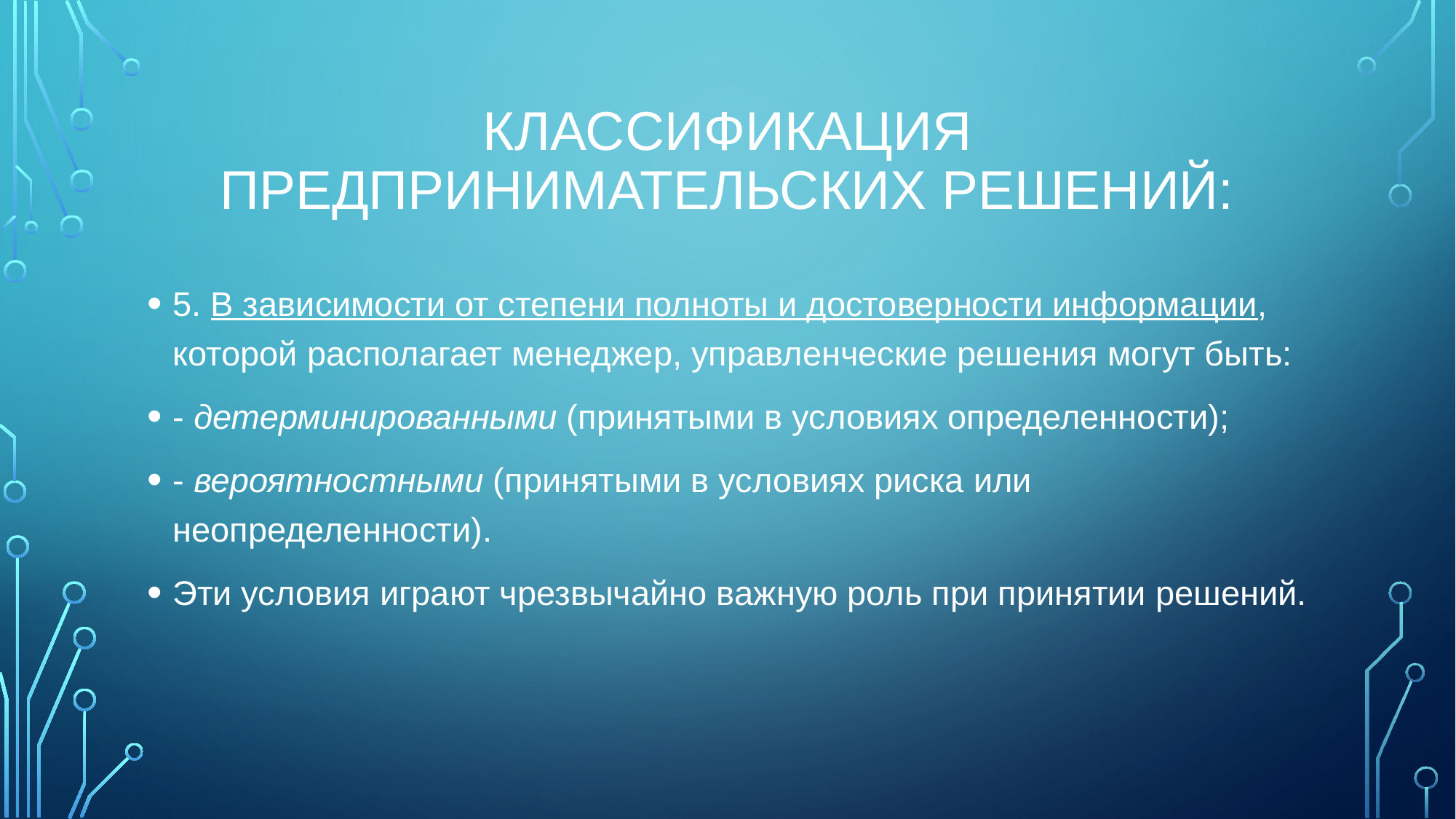

# Классификация предпринимательских решений:
5. В зависимости от степени полноты и достоверности информации, которой располагает менеджер, управленческие решения могут быть:
- детерминированными (принятыми в условиях определенности);
- вероятностными (принятыми в условиях риска или неопределенности).
Эти условия играют чрезвычайно важную роль при принятии решений.